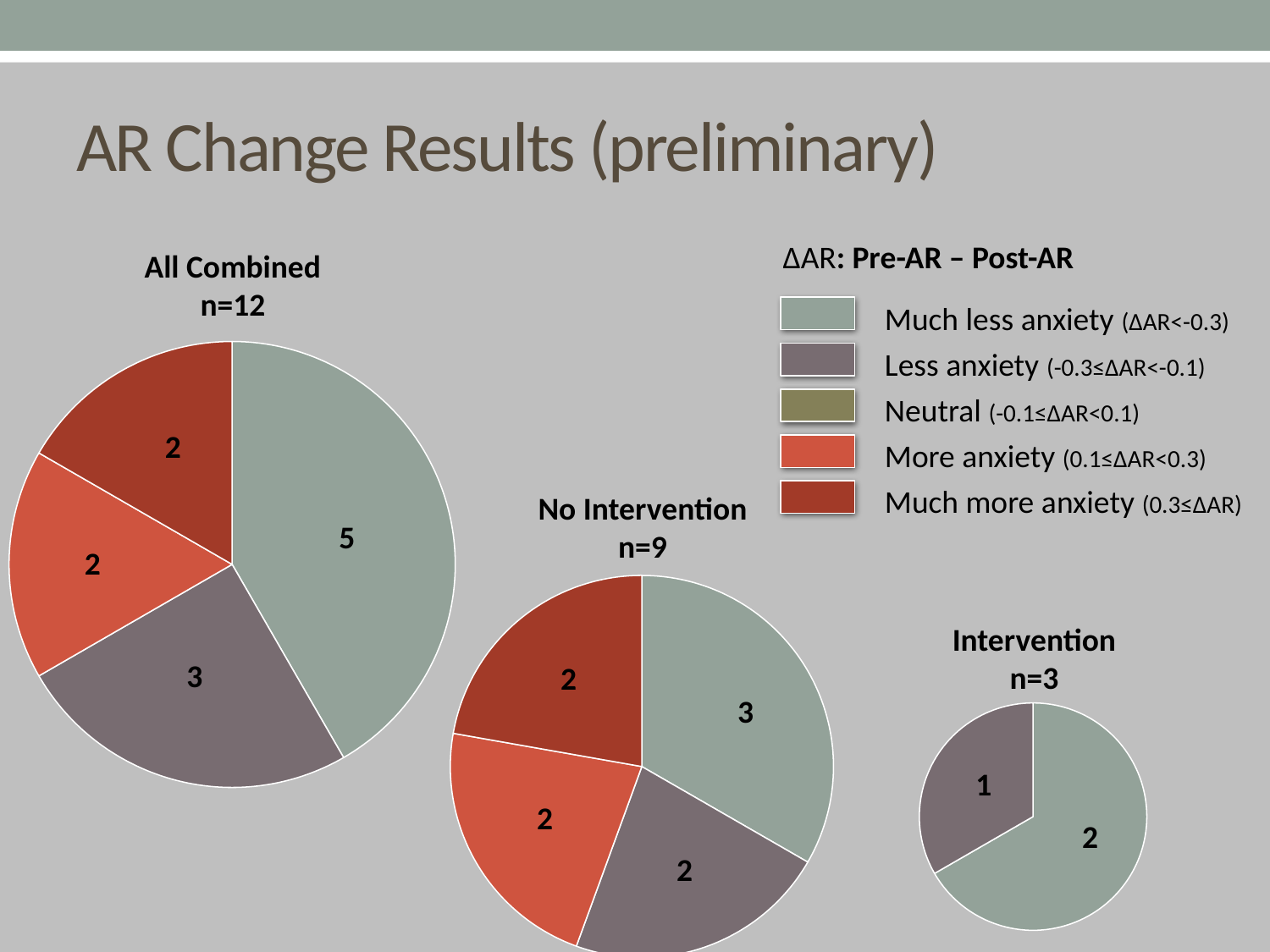

# AR Change Results (preliminary)

### Chart

| Category |  |
|---|---|
| Much less anxiety | 5.0 |
| Less anxiety | 3.0 |
| Neutral | 0.0 |
| More anxiety | 2.0 |
| Much more anxiety | 2.0 |
All Combined
n=12
ΔAR: Pre-AR – Post-AR
Much less anxiety (ΔAR<-0.3)
Less anxiety (-0.3≤ΔAR<-0.1)
Neutral (-0.1≤ΔAR<0.1)
More anxiety (0.1≤ΔAR<0.3)
Much more anxiety (0.3≤ΔAR)

### Chart

| Category |  |
|---|---|
| Much less anxiety | 2.0 |
| Less anxiety | 1.0 |
| Neutral | 0.0 |
| More anxiety | 0.0 |
| Much more anxiety | 0.0 |
Intervention
n=3
2
No Intervention
n=9

### Chart

| Category |  |
|---|---|
| Much less anxiety | 3.0 |
| Less anxiety | 2.0 |
| Neutral | 0.0 |
| More anxiety | 2.0 |
| Much more anxiety | 2.0 |
5
2
3
2
3
1
2
2
2